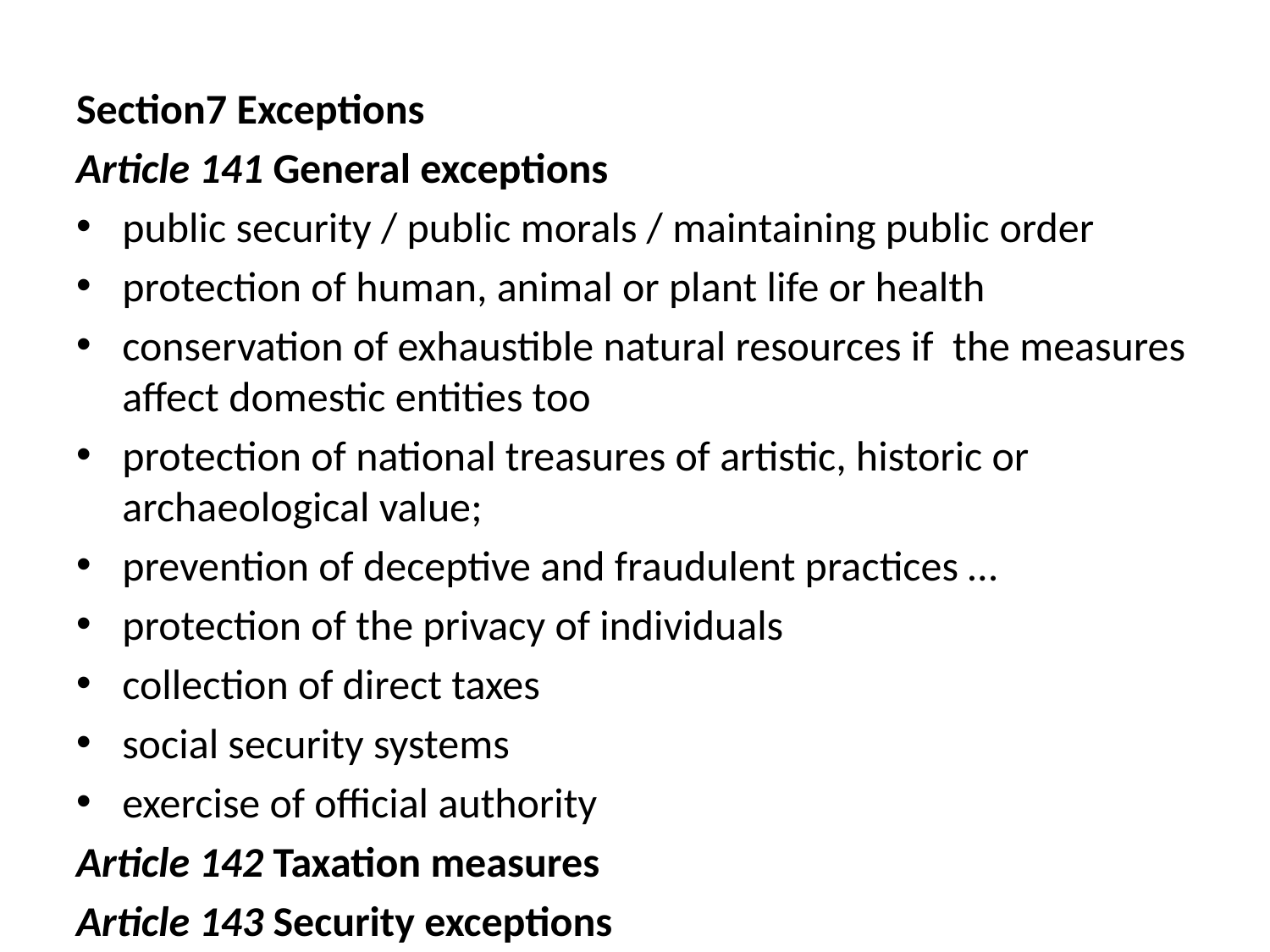

Section7 Exceptions
Article 141 General exceptions
public security / public morals / maintaining public order
protection of human, animal or plant life or health
conservation of exhaustible natural resources if  the measures affect domestic entities too
protection of national treasures of artistic, historic or archaeological value;
prevention of deceptive and fraudulent practices …
protection of the privacy of individuals
collection of direct taxes
social security systems
exercise of official authority
Article 142 Taxation measures
Article 143 Security exceptions